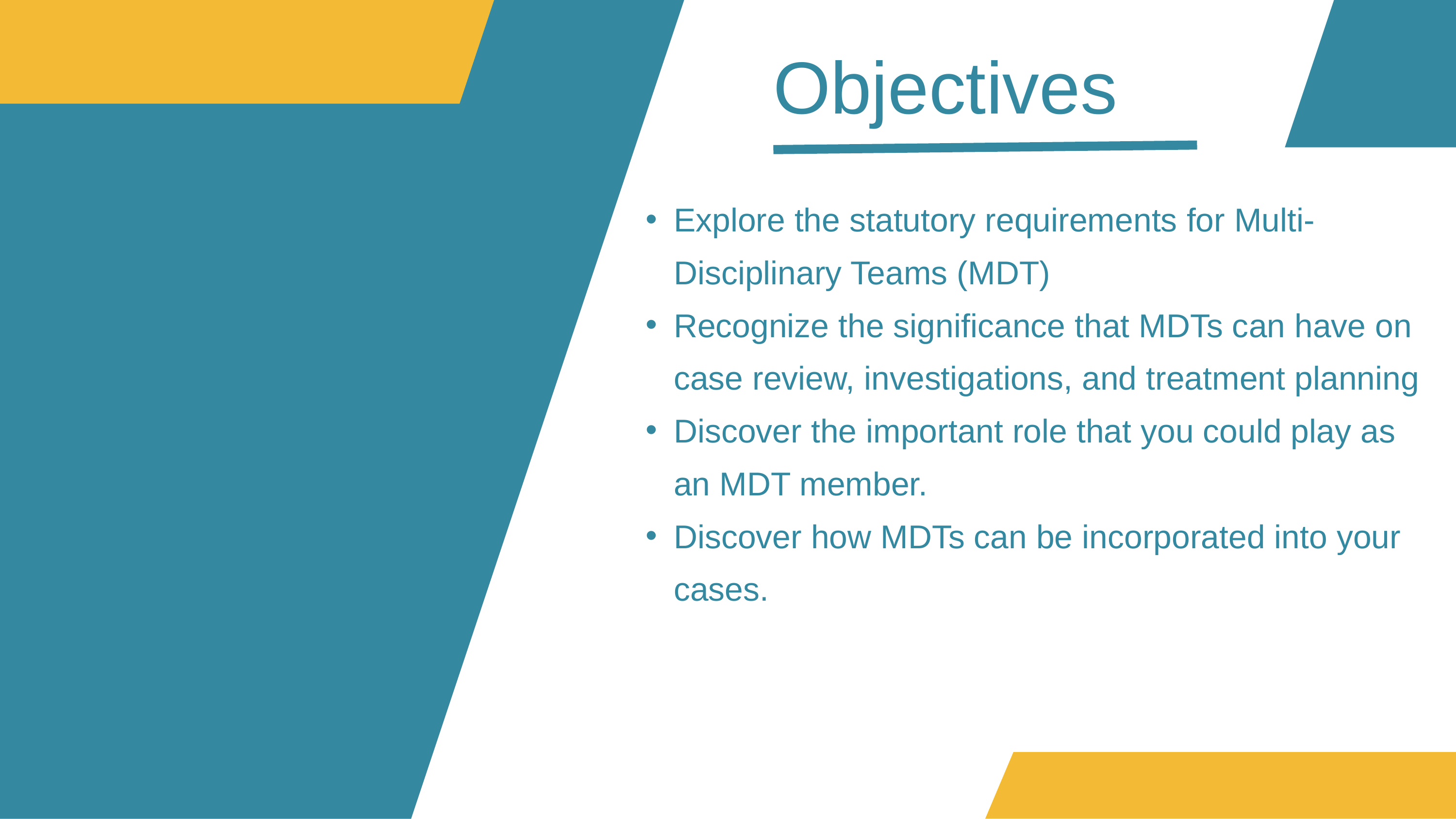

Objectives

Explore the statutory requirements for Multi-Disciplinary Teams (MDT)
Recognize the significance that MDTs can have on case review, investigations, and treatment planning
Discover the important role that you could play as an MDT member.
Discover how MDTs can be incorporated into your cases.